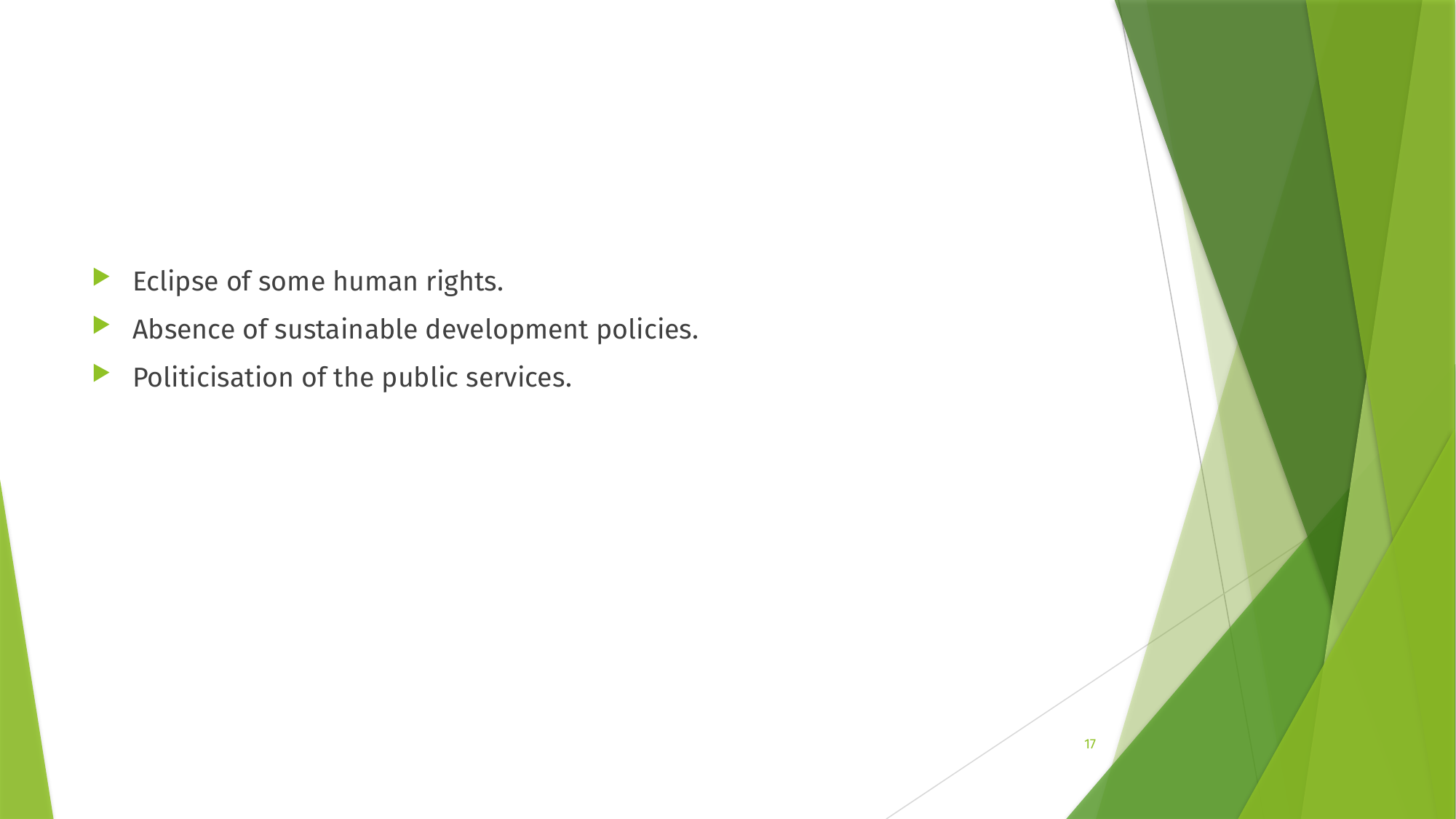

#
Eclipse of some human rights.
Absence of sustainable development policies.
Politicisation of the public services.

17